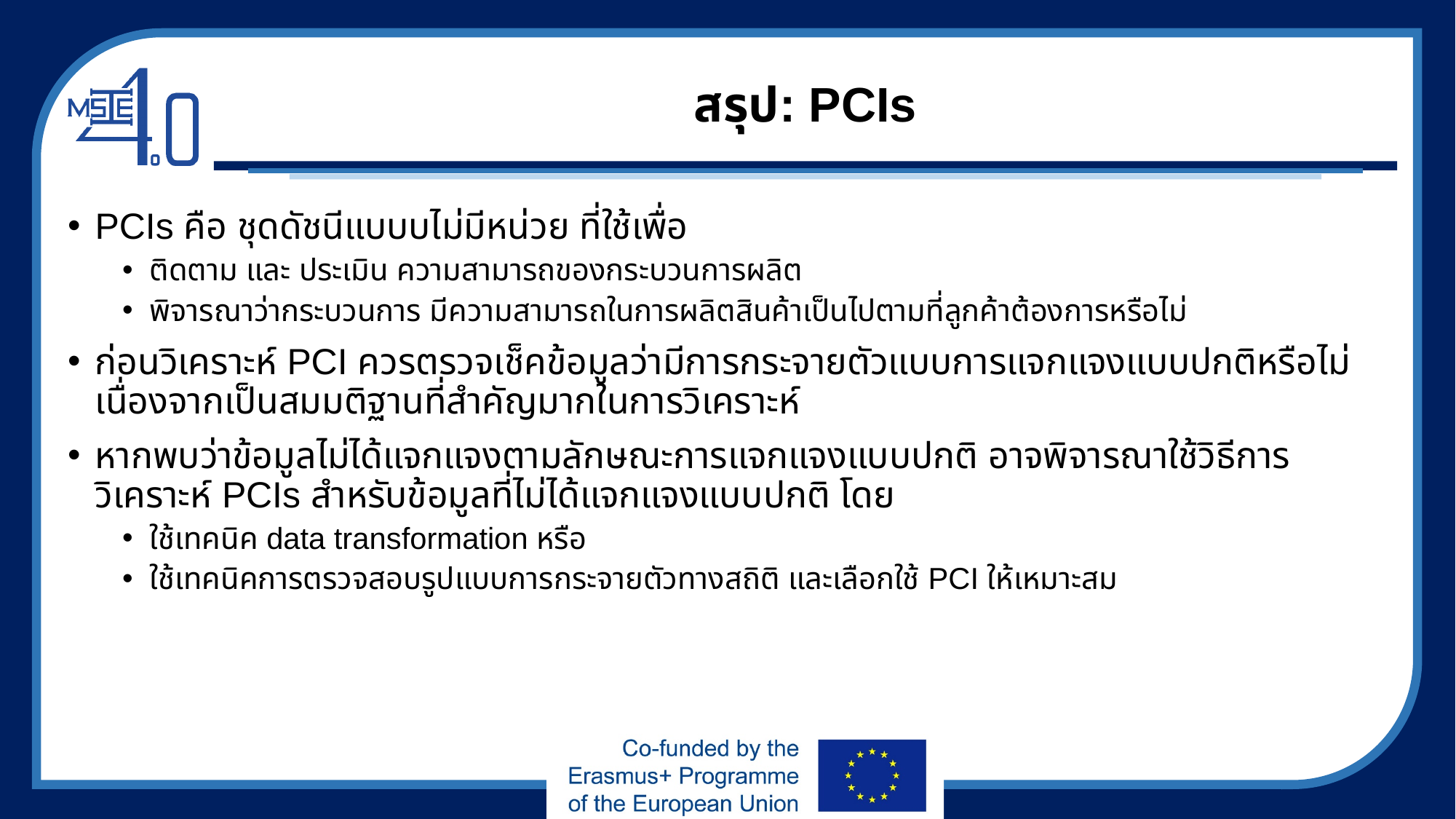

# สรุป: PCIs
PCIs คือ ชุดดัชนีแบบบไม่มีหน่วย ที่ใช้เพื่อ
ติดตาม และ ประเมิน ความสามารถของกระบวนการผลิต
พิจารณาว่ากระบวนการ มีความสามารถในการผลิตสินค้าเป็นไปตามที่ลูกค้าต้องการหรือไม่
ก่อนวิเคราะห์ PCI ควรตรวจเช็คข้อมูลว่ามีการกระจายตัวแบบการแจกแจงแบบปกติหรือไม่ เนื่องจากเป็นสมมติฐานที่สำคัญมากในการวิเคราะห์
หากพบว่าข้อมูลไม่ได้แจกแจงตามลักษณะการแจกแจงแบบปกติ อาจพิจารณาใช้วิธีการวิเคราะห์ PCIs สำหรับข้อมูลที่ไม่ได้แจกแจงแบบปกติ โดย
ใช้เทคนิค data transformation หรือ
ใช้เทคนิคการตรวจสอบรูปแบบการกระจายตัวทางสถิติ และเลือกใช้ PCI ให้เหมาะสม